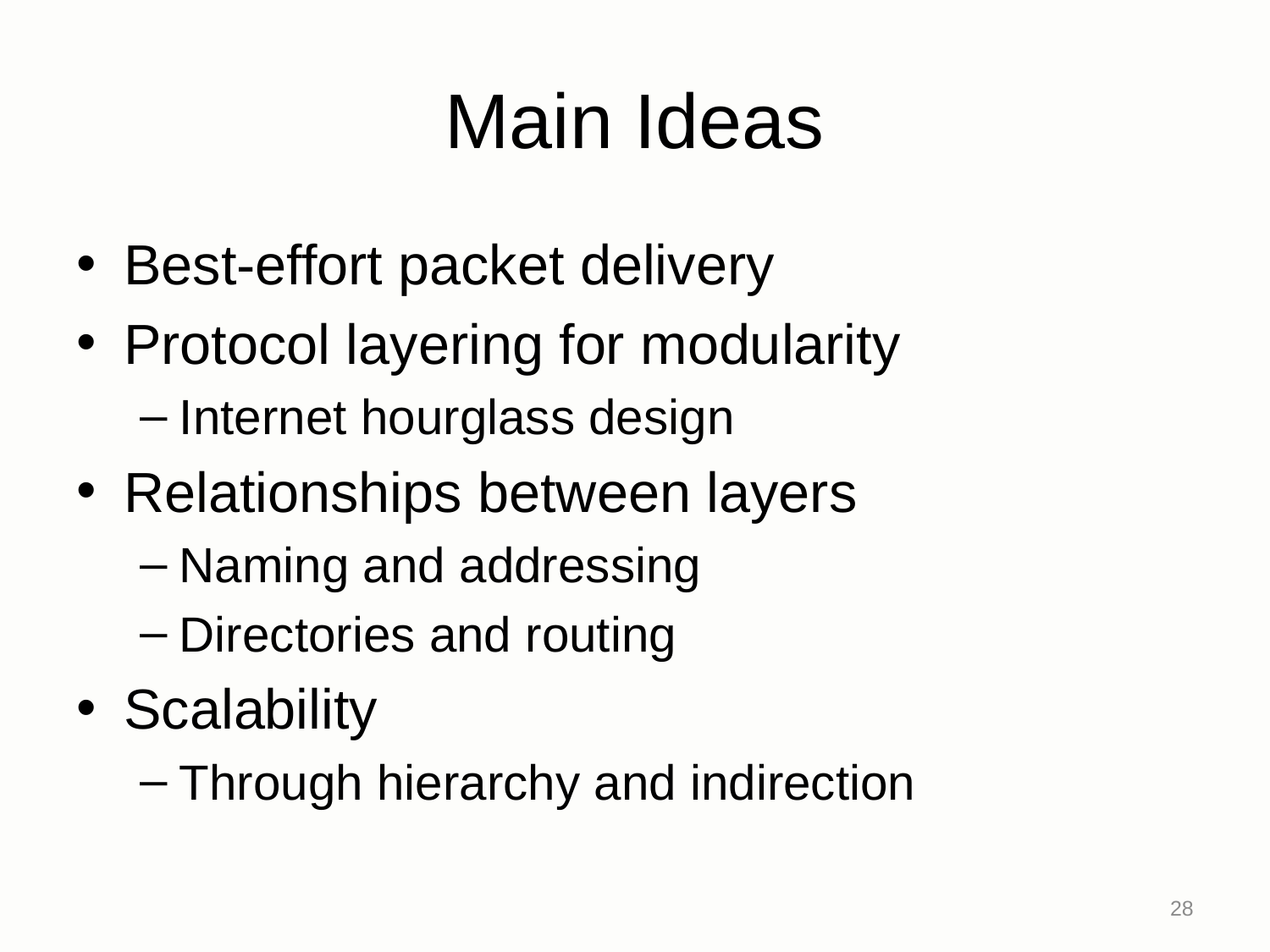

# Main Ideas
Best-effort packet delivery
Protocol layering for modularity
Internet hourglass design
Relationships between layers
Naming and addressing
Directories and routing
Scalability
Through hierarchy and indirection
28